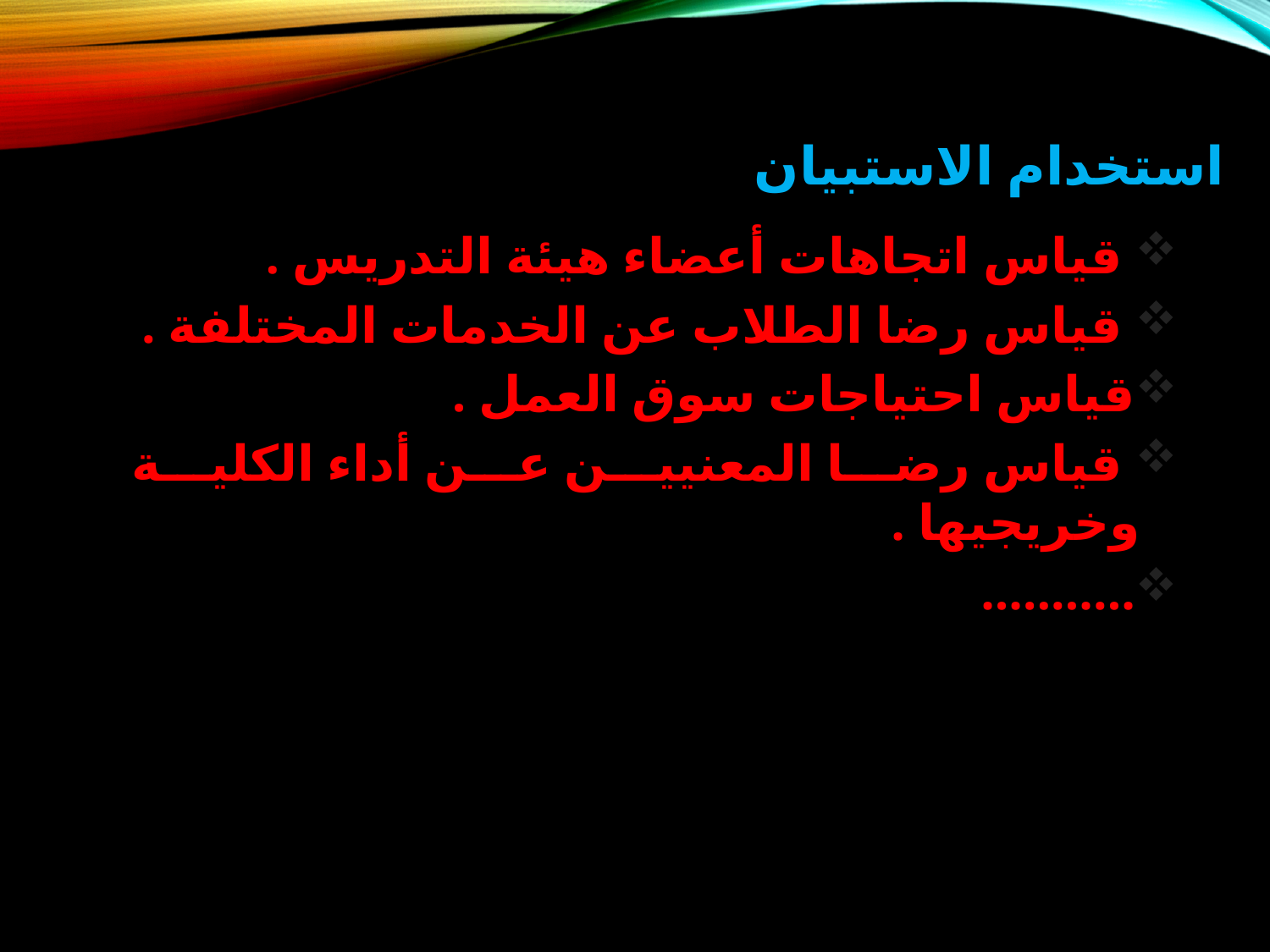

استخدام الاستبيان
 قياس اتجاهات أعضاء هيئة التدريس .
 قياس رضا الطلاب عن الخدمات المختلفة .
قياس احتياجات سوق العمل .
 قياس رضا المعنيين عن أداء الكلية وخريجيها .
………..